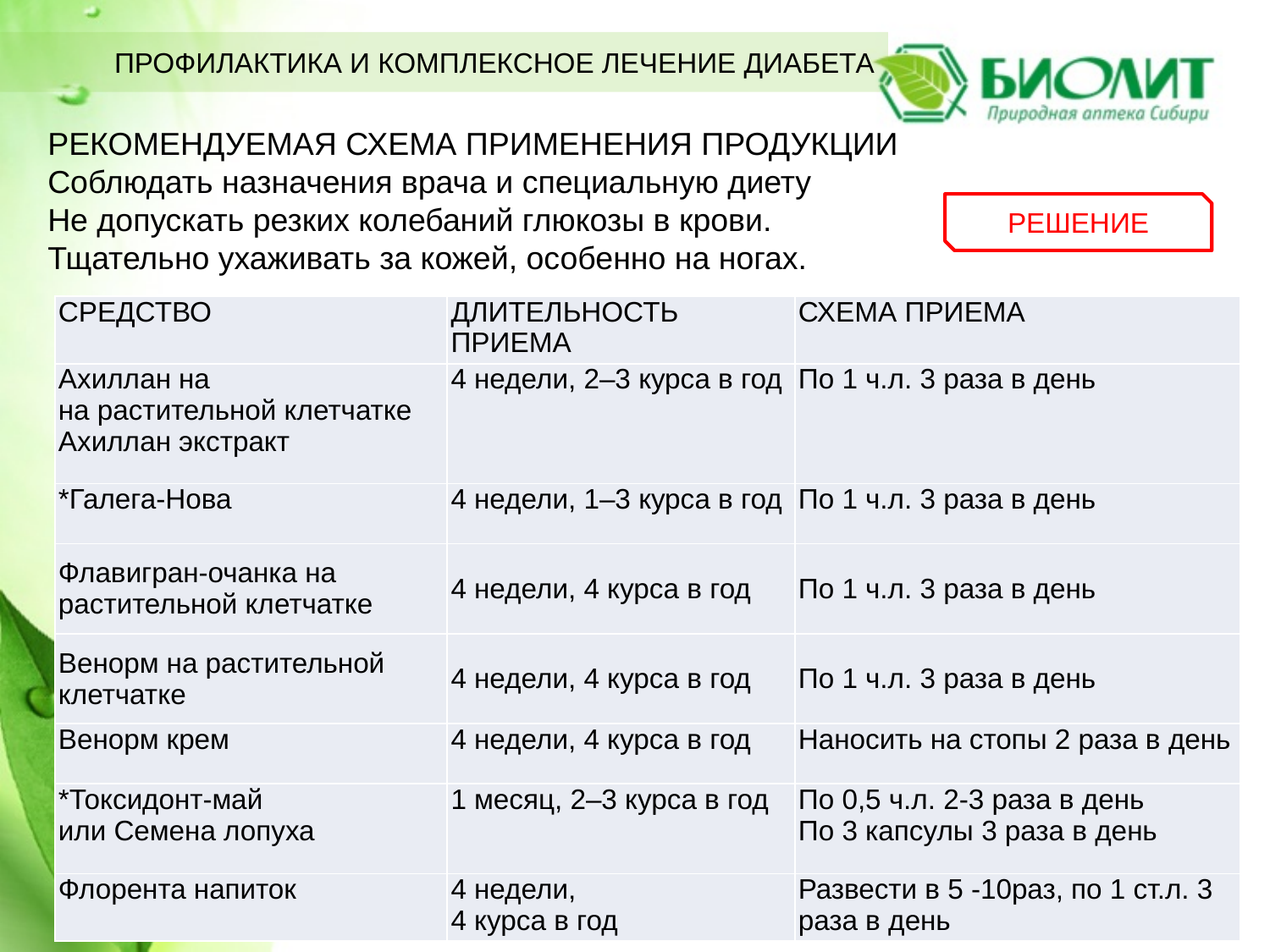

ПРОФИЛАКТИКА И КОМПЛЕКСНОЕ ЛЕЧЕНИЕ ДИАБЕТА
РЕКОМЕНДУЕМАЯ СХЕМА ПРИМЕНЕНИЯ ПРОДУКЦИИ
Соблюдать назначения врача и специальную диету
Не допускать резких колебаний глюкозы в крови.
Тщательно ухаживать за кожей, особенно на ногах.
РЕШЕНИЕ
| Средство | Длительность приема | Схема приема |
| --- | --- | --- |
| Ахиллан на на растительной клетчатке Ахиллан экстракт | 4 недели, 2–3 курса в год | По 1 ч.л. 3 раза в день |
| \*Галега-Нова | 4 недели, 1–3 курса в год | По 1 ч.л. 3 раза в день |
| Флавигран-очанка на растительной клетчатке | 4 недели, 4 курса в год | По 1 ч.л. 3 раза в день |
| Венорм на растительной клетчатке | 4 недели, 4 курса в год | По 1 ч.л. 3 раза в день |
| Венорм крем | 4 недели, 4 курса в год | Наносить на стопы 2 раза в день |
| \*Токсидонт-май или Семена лопуха | 1 месяц, 2–3 курса в год | По 0,5 ч.л. 2-3 раза в день По 3 капсулы 3 раза в день |
| Флорента напиток | 4 недели, 4 курса в год | Развести в 5 -10раз, по 1 ст.л. 3 раза в день |